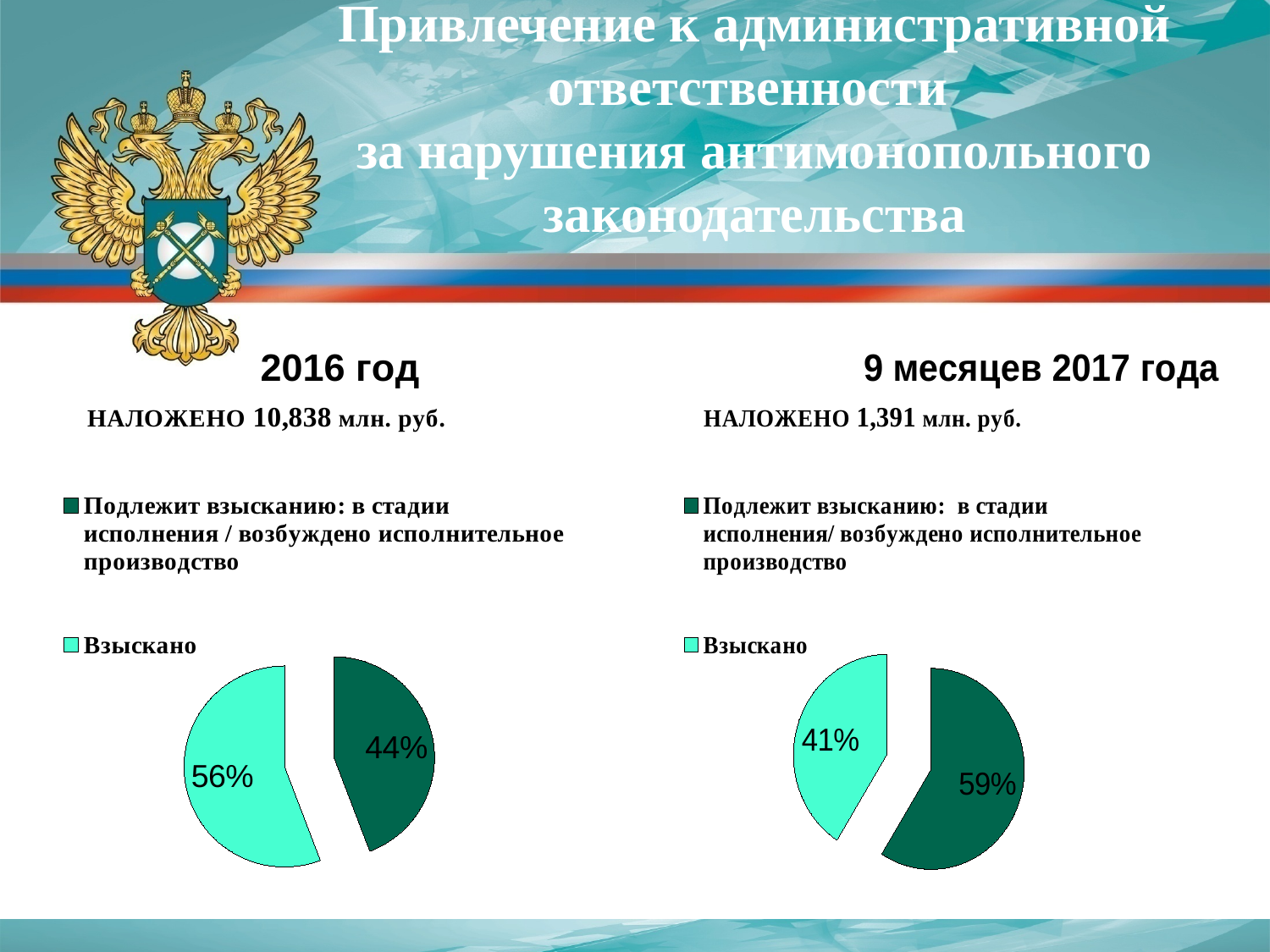

# Привлечение к административной ответственности за нарушения антимонопольного законодательства

### Chart: 2016 год

| Category | 2015 год |
|---|---|
| Подлежит взысканию: в стадии исполнения / возбуждено исполнительное производство | 4.79 |
| Взыскано  | 6.05 |

### Chart: 9 месяцев 2017 года

| Category | 9 мес. 2017 года |
|---|---|
| Подлежит взысканию:  в стадии исполнения/ возбуждено исполнительное производство | 1.393 |
| Взыскано | 0.97 |